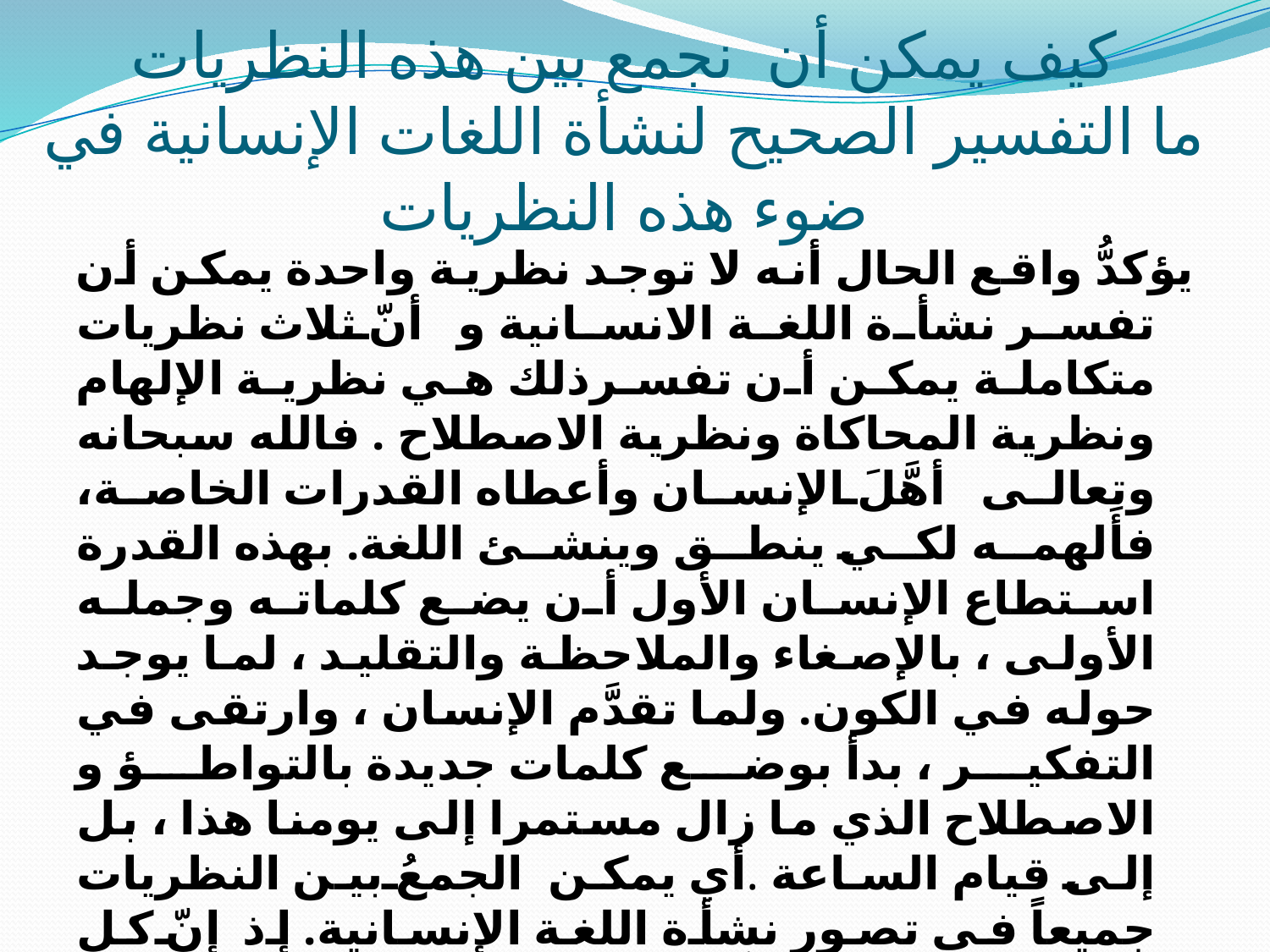

# كيف يمكن أن  نجمع بين هذه النظريات ما التفسير الصحيح لنشأة اللغات الإنسانية في ضوء هذه النظريات
يؤكدُّ واقع الحال أنه لا توجد نظرية واحدة يمكن أن تفسر نشأة اللغة الانسانية و أنّ ثلاث نظريات متكاملة يمكن أن تفسرذلك هي نظرية الإلهام ونظرية المحاكاة ونظرية الاصطلاح . فالله سبحانه وتعالى أهَّلَ الإنسان وأعطاه القدرات الخاصة، فأَلهمه لكي ينطق وينشئ اللغة. بهذه القدرة استطاع الإنسان الأول أن يضع كلماته وجمله الأولى ، بالإصغاء والملاحظة والتقليد ، لما يوجد حوله في الكون. ولما تقدَّم الإنسان ، وارتقى في التفكير ، بدأ بوضع كلمات جديدة بالتواطؤ و الاصطلاح الذي ما زال مستمرا إلى يومنا هذا ، بل إلى قيام الساعة .أي يمكن الجمعُ بين النظريات جميعاً في تصور نشأة اللغة الإنسانية. إذ إنّ كل منها يحتمل شيئاً من الصواب، ويَتَوَجَّهُ إليه اعتراض، فلو جمعنا النظريات، وأخذنا الجانب الإيجابي مِن كل منهما دون إغفالٍ لنظرية أخرى لربما أمكن الوصول إلى تصور أفضل.